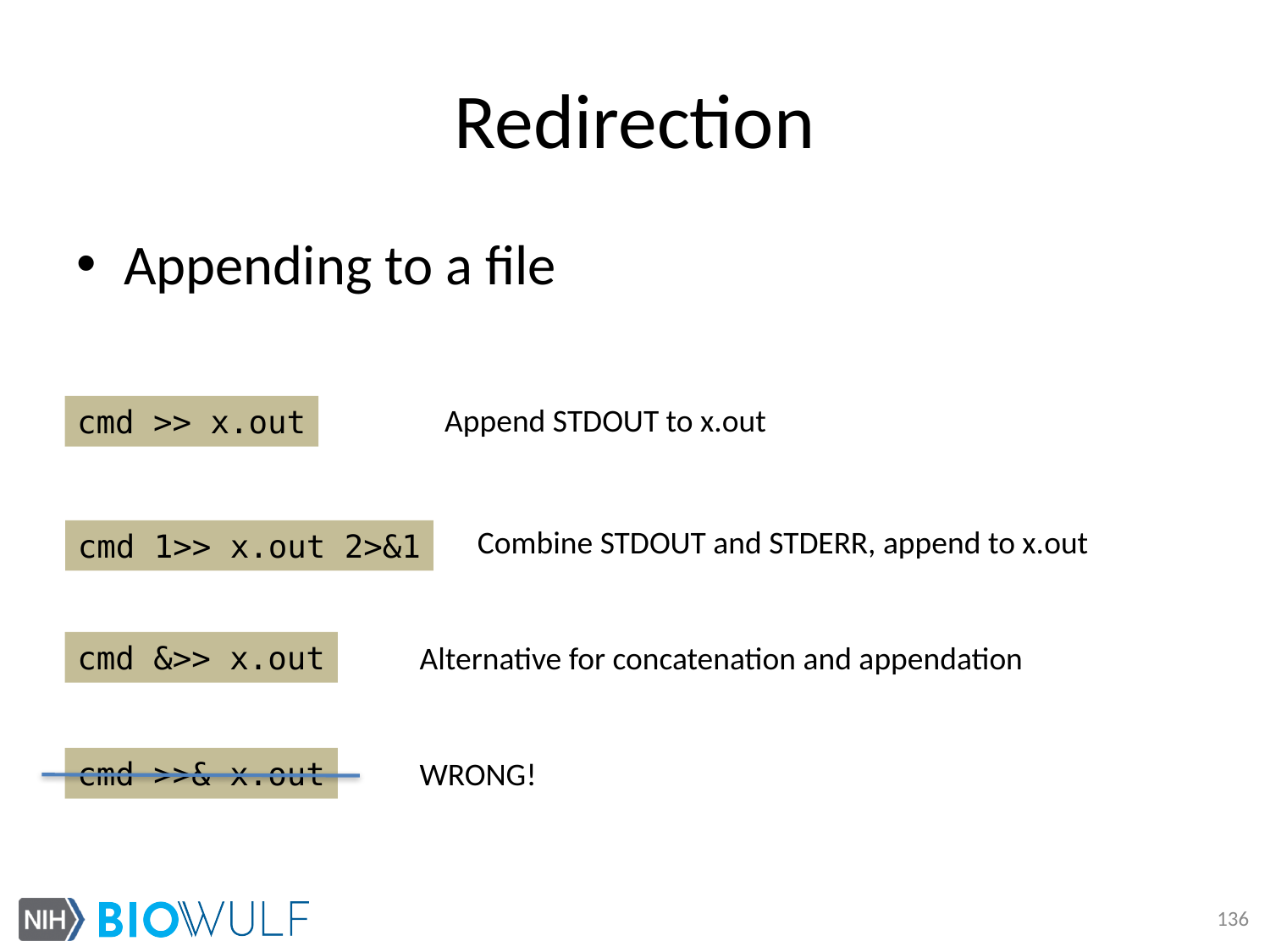

# Redirection
Appending to a file
Append STDOUT to x.out
cmd >> x.out
Combine STDOUT and STDERR, append to x.out
cmd 1>> x.out 2>&1
cmd &>> x.out
Alternative for concatenation and appendation
cmd >>& x.out
WRONG!
136